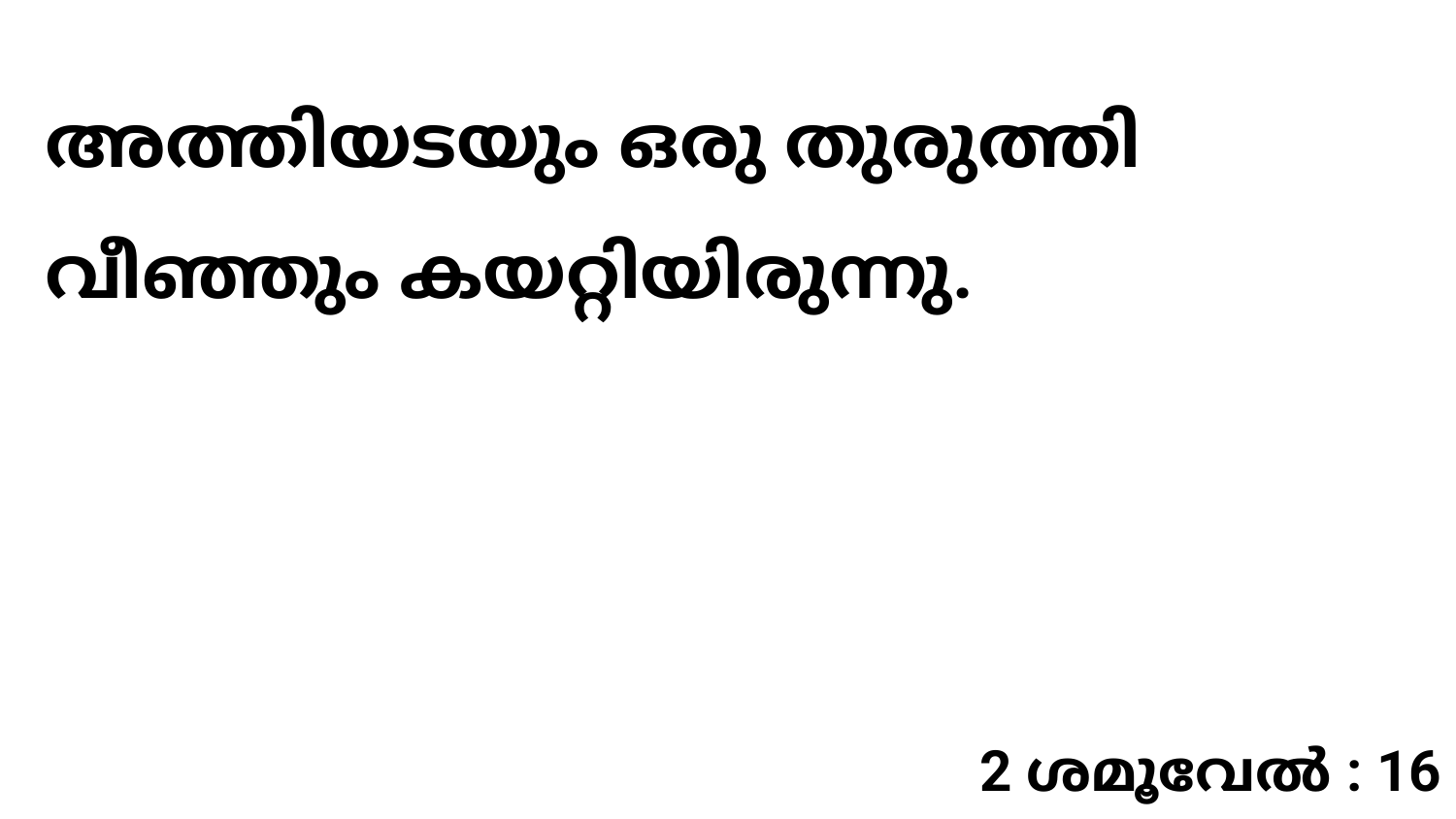

അത്തിയടയും ഒരു തുരുത്തി വീഞ്ഞും കയറ്റിയിരുന്നു.
2 ശമൂവേൽ : 16